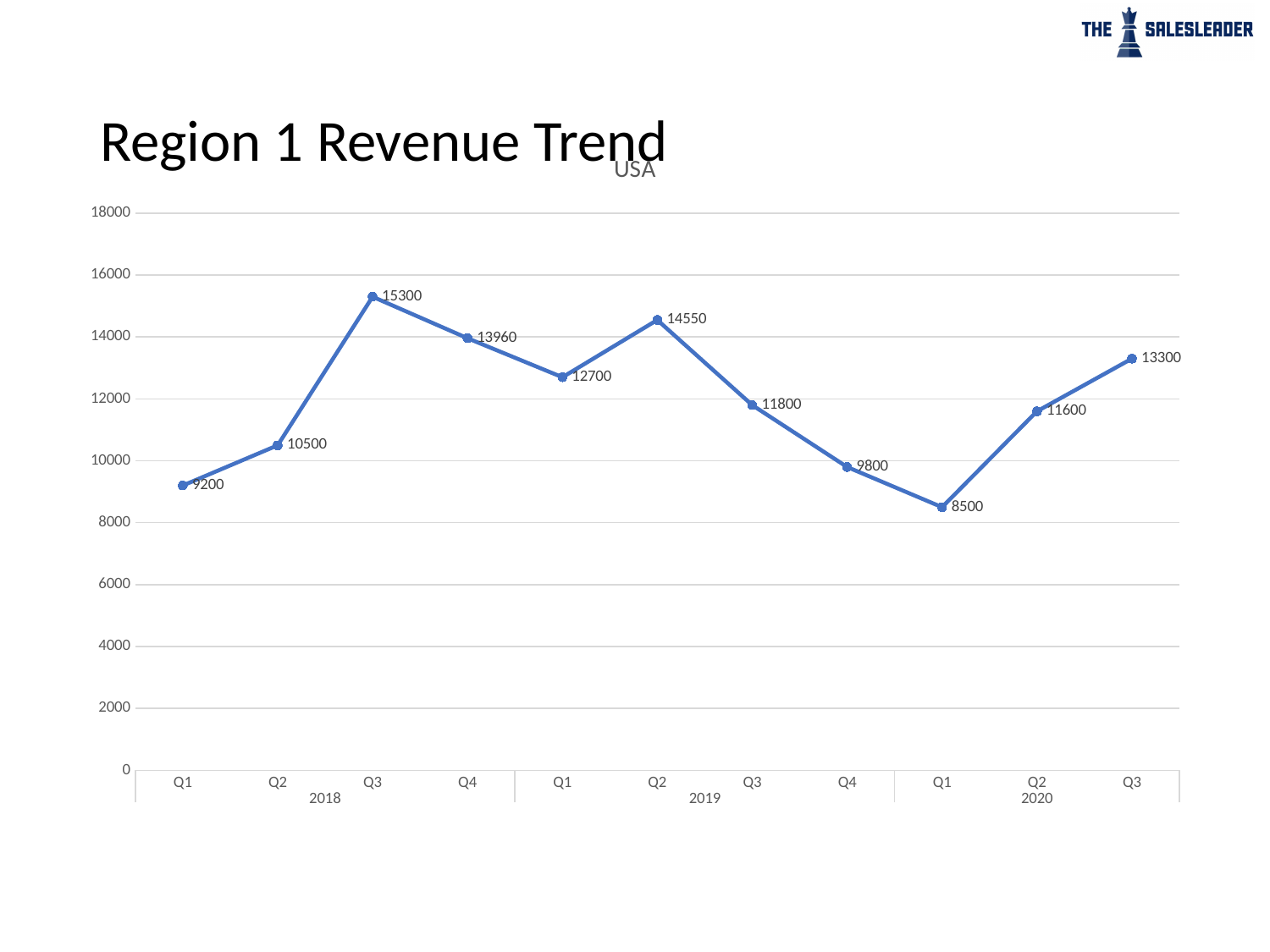

# Region 1 Revenue Trend

### Chart:

| Category | USA |
|---|---|
| Q1 | 9200.0 |
| Q2 | 10500.0 |
| Q3 | 15300.0 |
| Q4 | 13960.0 |
| Q1 | 12700.0 |
| Q2 | 14550.0 |
| Q3 | 11800.0 |
| Q4 | 9800.0 |
| Q1 | 8500.0 |
| Q2 | 11600.0 |
| Q3 | 13300.0 |